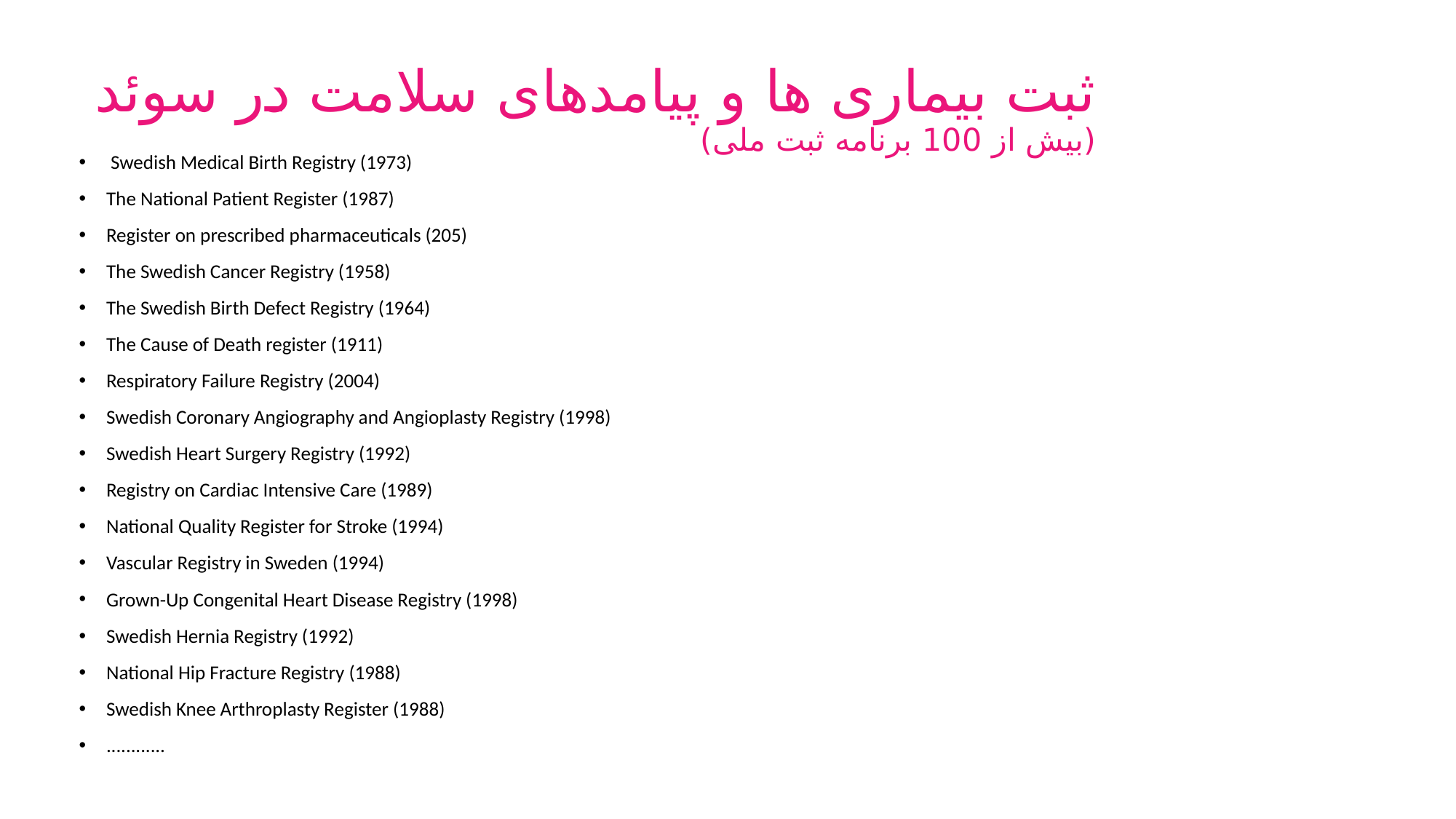

# ثبت بیماری ها و پیامدهای سلامت در سوئد (بیش از 100 برنامه ثبت ملی)
 Swedish Medical Birth Registry (1973)
The National Patient Register (1987)
Register on prescribed pharmaceuticals (205)
The Swedish Cancer Registry (1958)
The Swedish Birth Defect Registry (1964)
The Cause of Death register (1911)
Respiratory Failure Registry (2004)
Swedish Coronary Angiography and Angioplasty Registry (1998)
Swedish Heart Surgery Registry (1992)
Registry on Cardiac Intensive Care (1989)
National Quality Register for Stroke (1994)
Vascular Registry in Sweden (1994)
Grown-Up Congenital Heart Disease Registry (1998)
Swedish Hernia Registry (1992)
National Hip Fracture Registry (1988)
Swedish Knee Arthroplasty Register (1988)
............